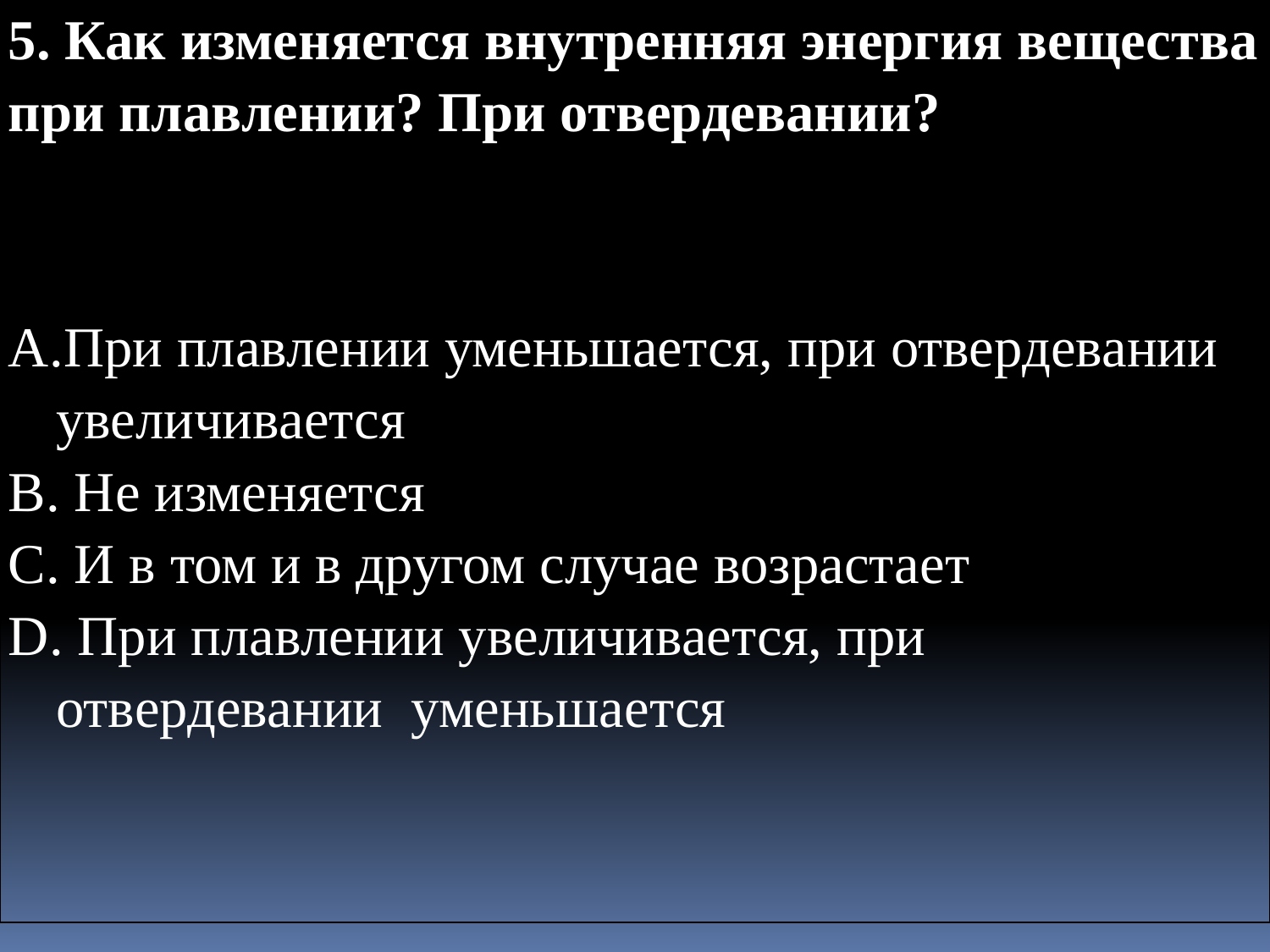

| 5. Как изменяется внутренняя энергия вещества при плавлении? При отвердевании? |
| --- |
| A.При плавлении уменьшается, при отвердевании увеличивается B. Не изменяется C. И в том и в другом случае возрастает D. При плавлении увеличивается, при отвердевании уменьшается |